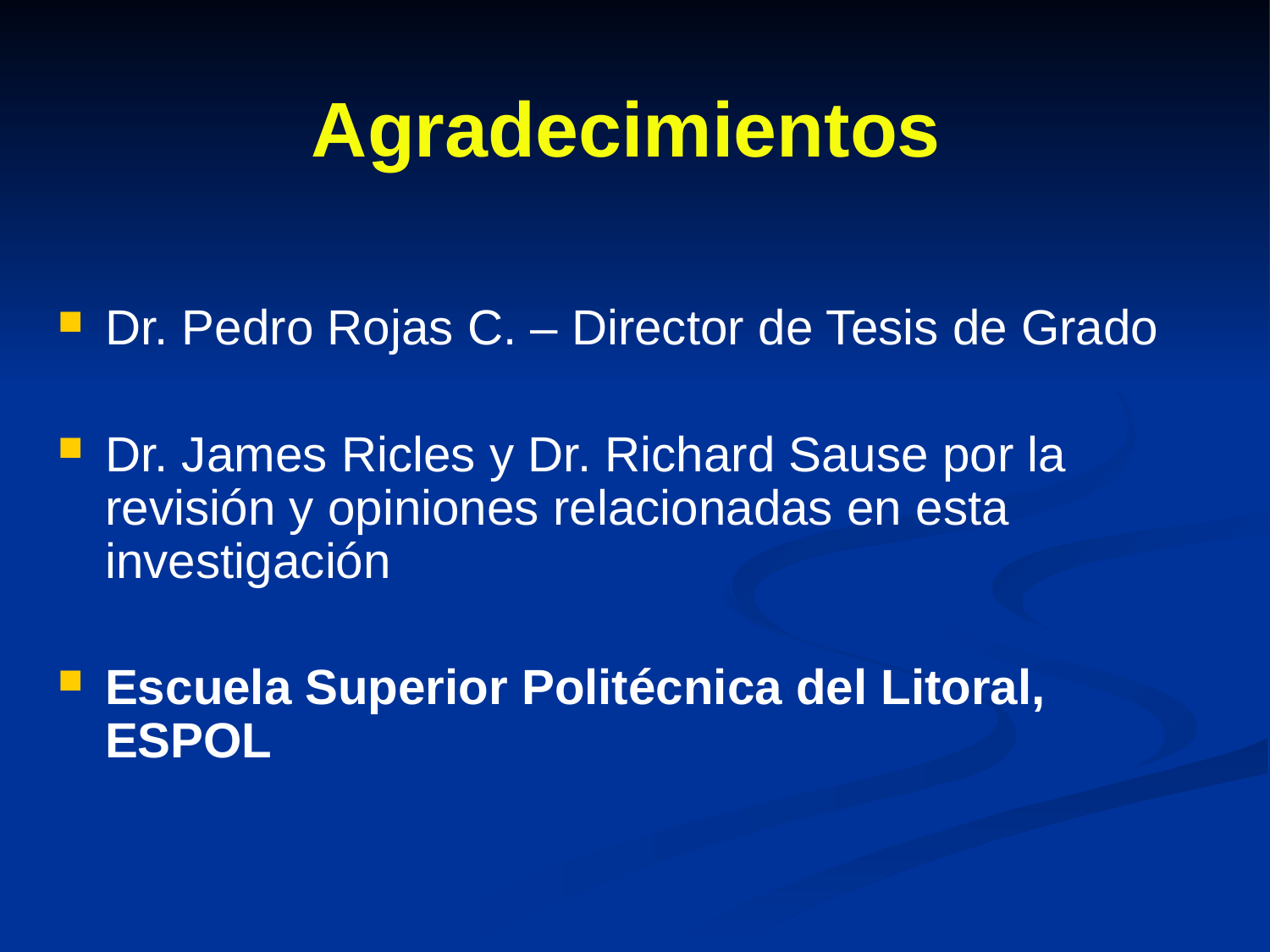

# Agradecimientos
Dr. Pedro Rojas C. – Director de Tesis de Grado

Dr. James Ricles y Dr. Richard Sause por la revisión y opiniones relacionadas en esta investigación

Escuela Superior Politécnica del Litoral, ESPOL